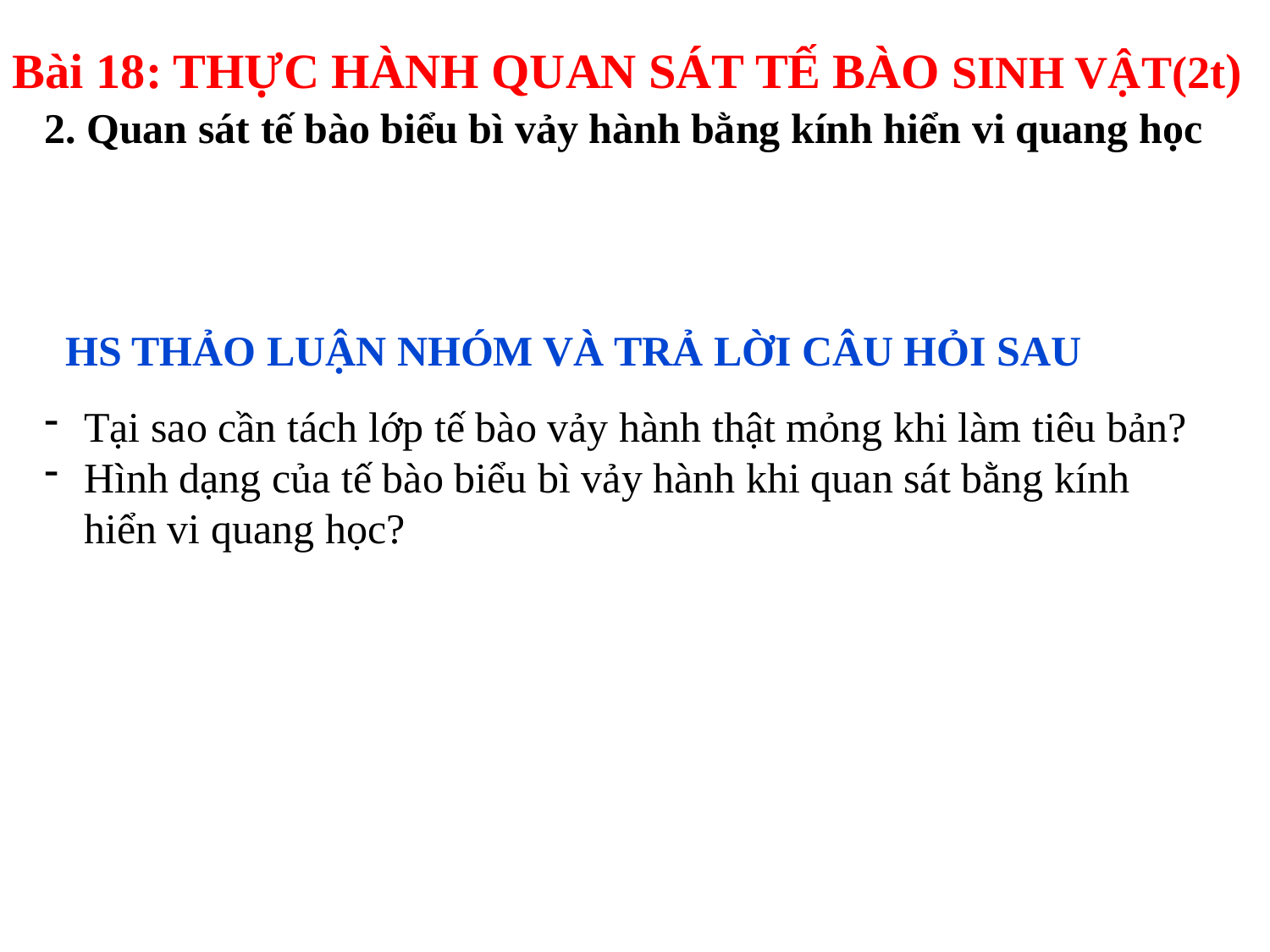

Bài 18: THỰC HÀNH QUAN SÁT TẾ BÀO SINH VẬT(2t)
2. Quan sát tế bào biểu bì vảy hành bằng kính hiển vi quang học
HS THẢO LUẬN NHÓM VÀ TRẢ LỜI CÂU HỎI SAU
Tại sao cần tách lớp tế bào vảy hành thật mỏng khi làm tiêu bản?
Hình dạng của tế bào biểu bì vảy hành khi quan sát bằng kính hiển vi quang học?